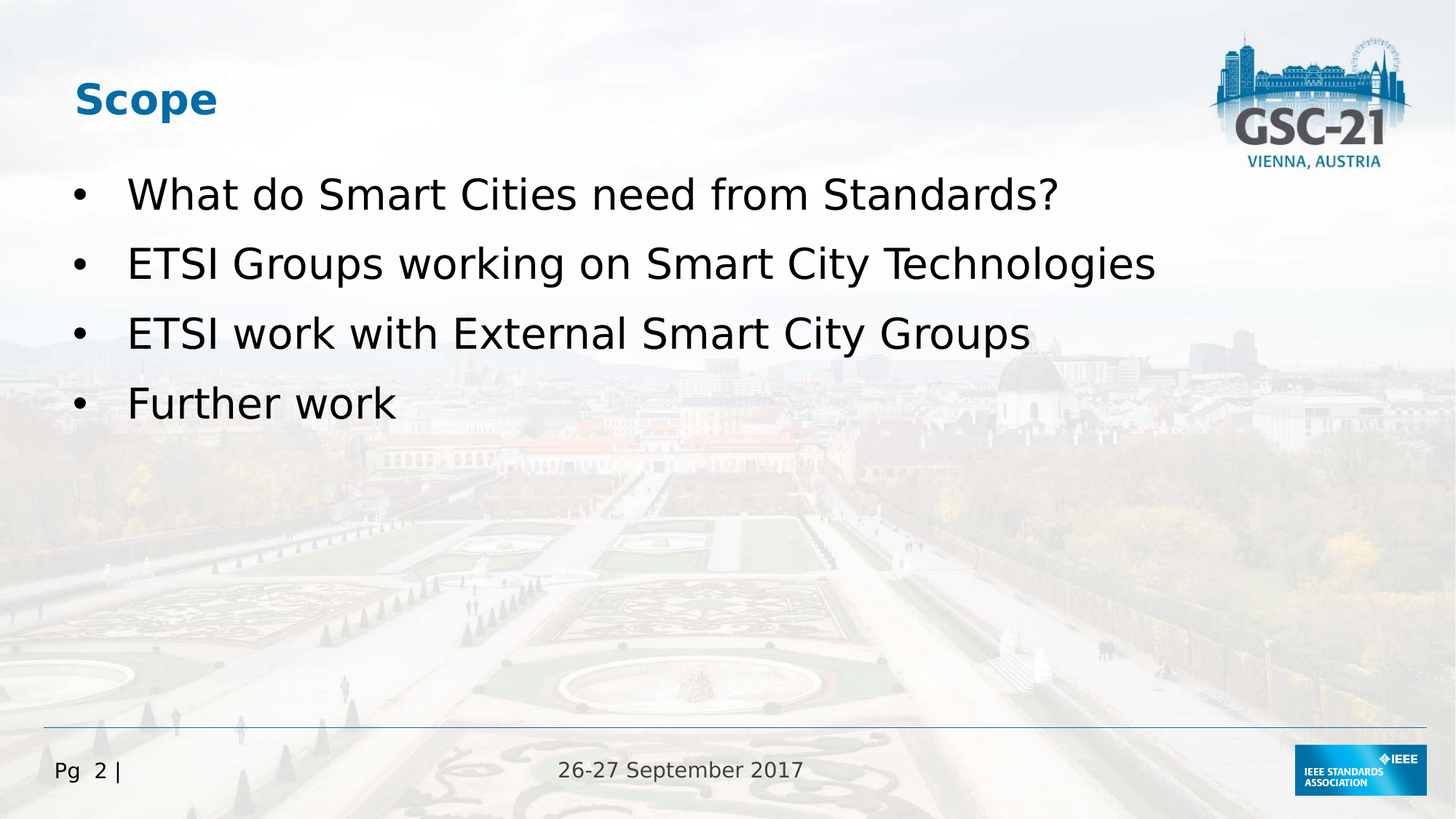

Scope
What do Smart Cities need from Standards?
ETSI Groups working on Smart City Technologies
ETSI work with External Smart City Groups
Further work
Pg  2 |